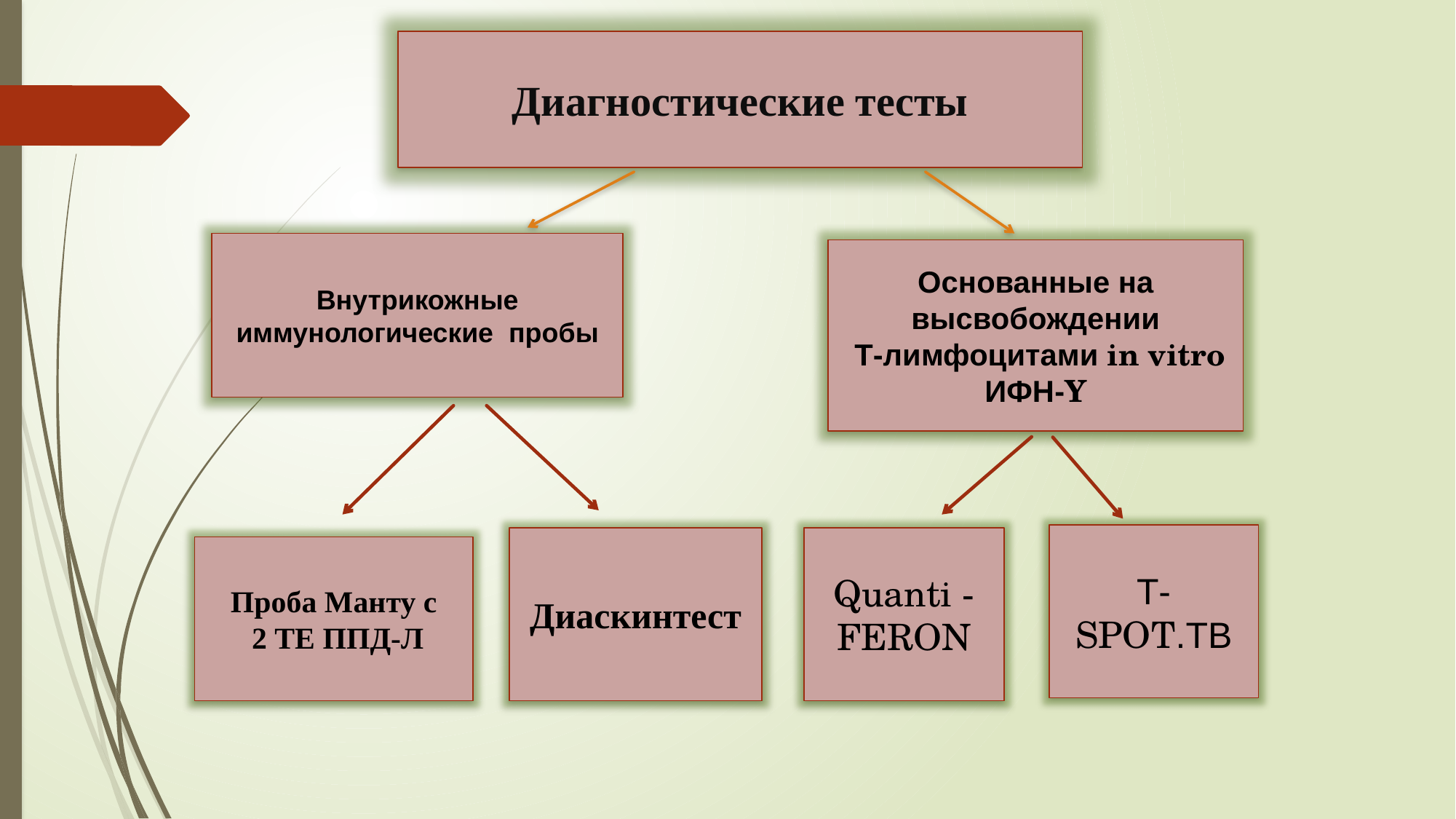

Диагностические тесты
Внутрикожные иммунологические  пробы
Основанные на высвобождении
 Т-лимфоцитами in vitro ИФН-Y
Т-SPOT.ТВ
Диаскинтест
Quanti -FERON
Проба Манту с
 2 ТЕ ППД-Л